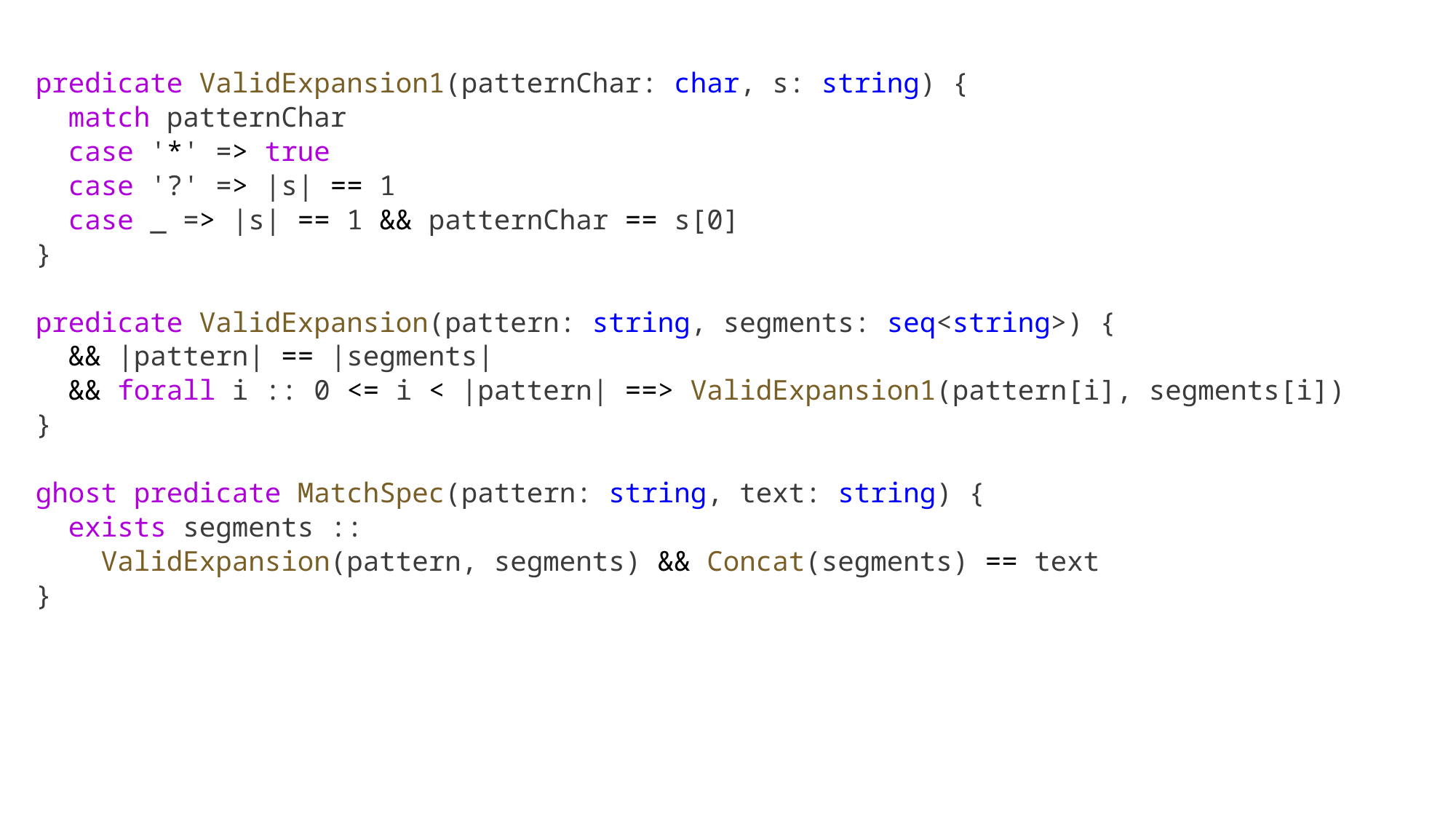

predicate ValidExpansion1(patternChar: char, s: string) {
  match patternChar
  case '*' => true
  case '?' => |s| == 1
  case _ => |s| == 1 && patternChar == s[0]
}
predicate ValidExpansion(pattern: string, segments: seq<string>) {
  && |pattern| == |segments|
  && forall i :: 0 <= i < |pattern| ==> ValidExpansion1(pattern[i], segments[i])
}
ghost predicate MatchSpec(pattern: string, text: string) {
  exists segments ::
    ValidExpansion(pattern, segments) && Concat(segments) == text
}